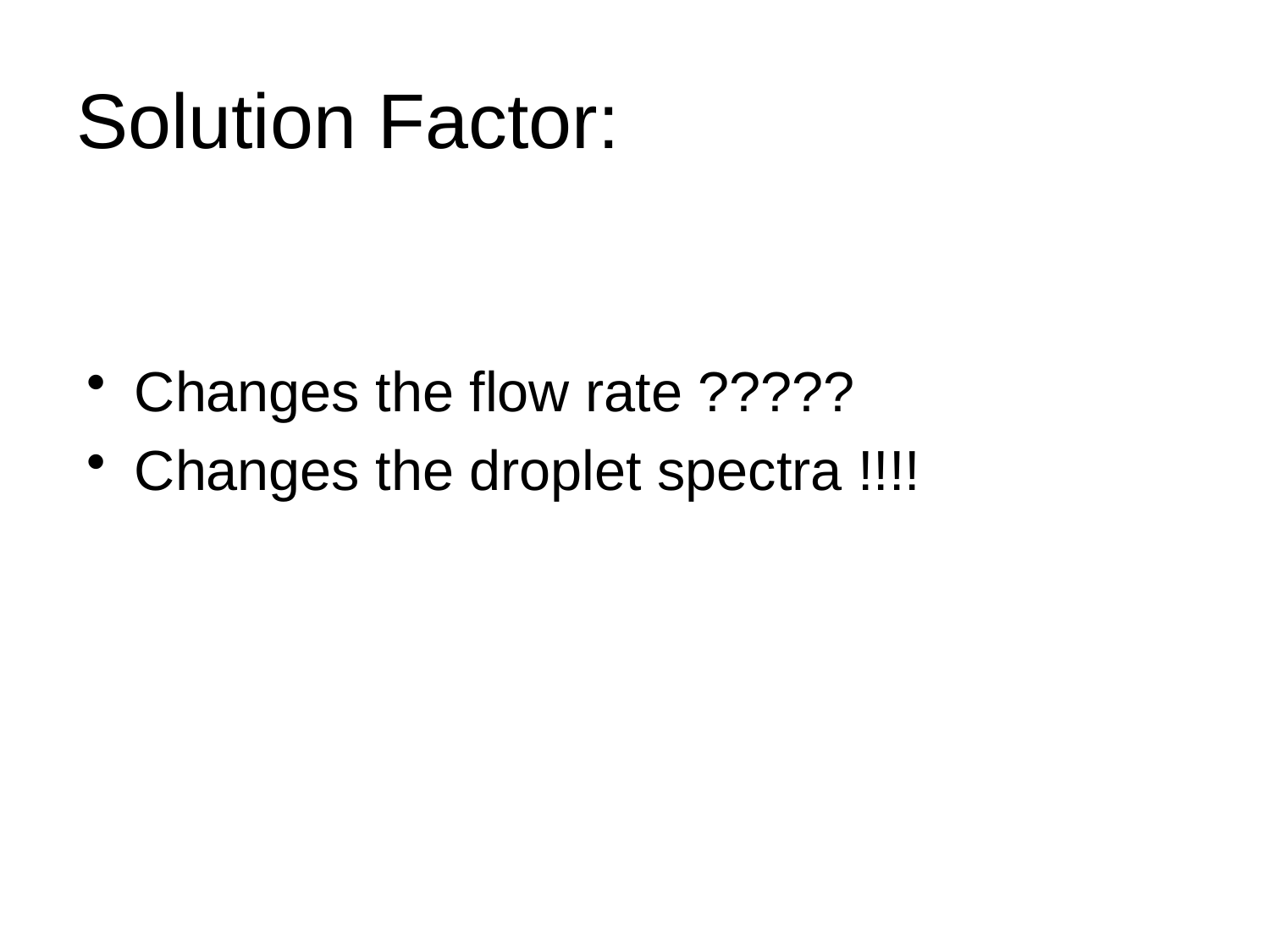

# Solution Factor:
Changes the flow rate ?????
Changes the droplet spectra !!!!